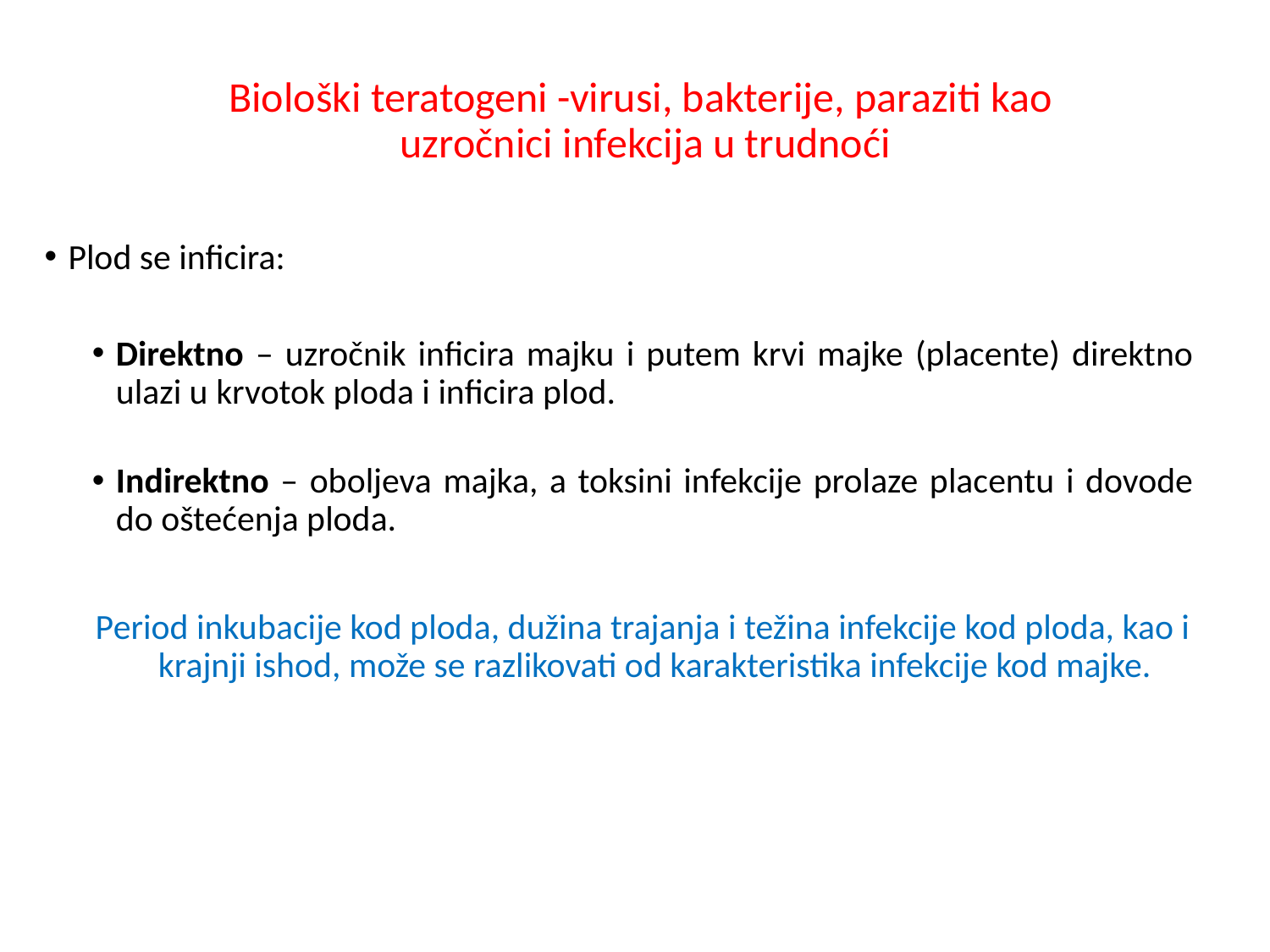

# Biološki teratogeni -virusi, bakterije, paraziti kao uzročnici infekcija u trudnoći
Plod se inficira:

Direktno – uzročnik inficira majku i putem krvi majke (placente) direktno ulazi u krvotok ploda i inficira plod.

Indirektno – oboljeva majka, a toksini infekcije prolaze placentu i dovode do oštećenja ploda.

Period inkubacije kod ploda, dužina trajanja i težina infekcije kod ploda, kao i krajnji ishod, može se razlikovati od karakteristika infekcije kod majke.